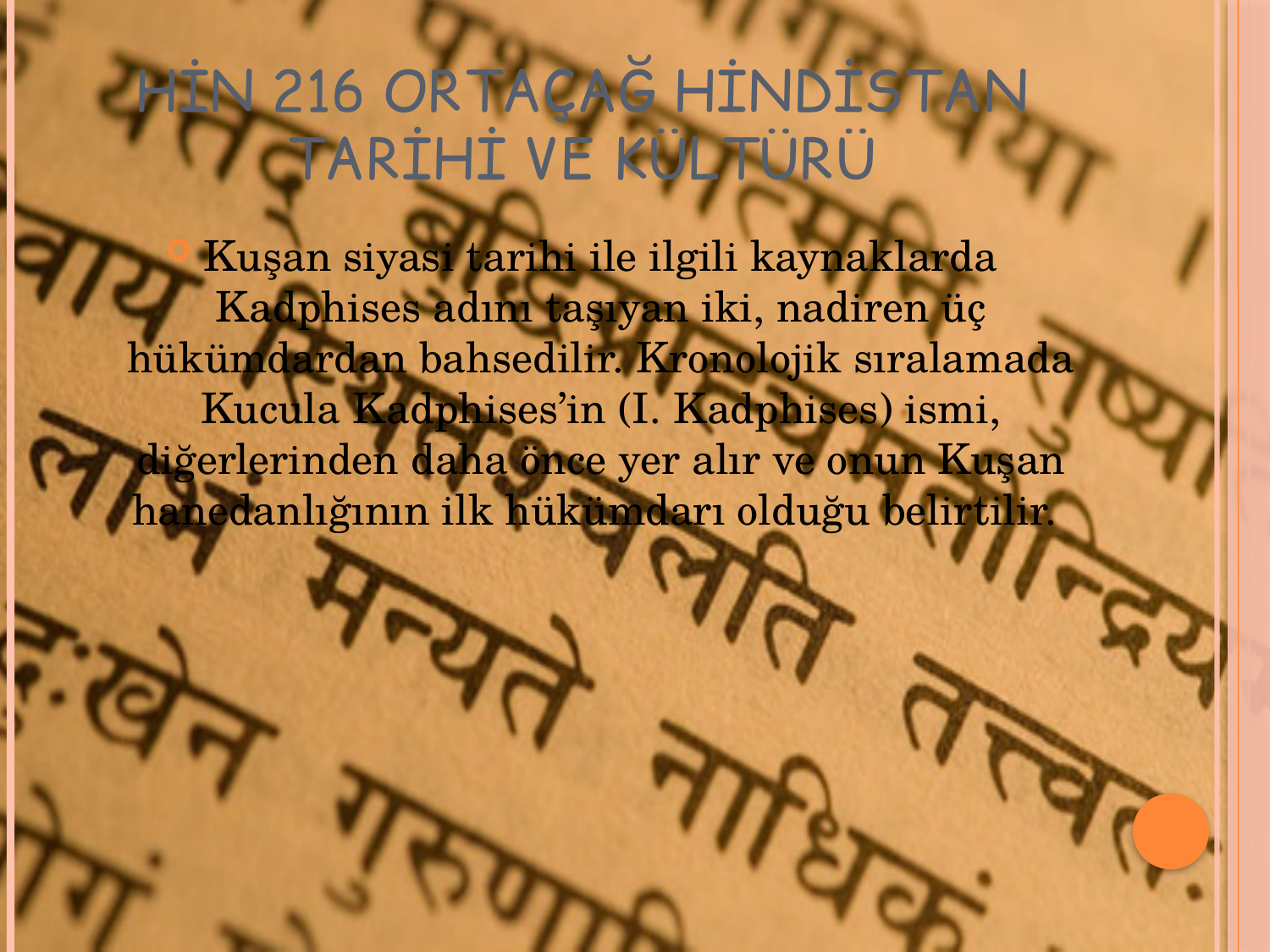

# HİN 216 ORTAÇAĞ HİNDİSTAN TARİHİ VE KÜLTÜRÜ
Kuşan siyasi tarihi ile ilgili kaynaklarda Kadphises adını taşıyan iki, nadiren üç hükümdardan bahsedilir. Kronolojik sıralamada Kucula Kadphises’in (I. Kadphises) ismi, diğerlerinden daha önce yer alır ve onun Kuşan hanedanlığının ilk hükümdarı olduğu belirtilir.